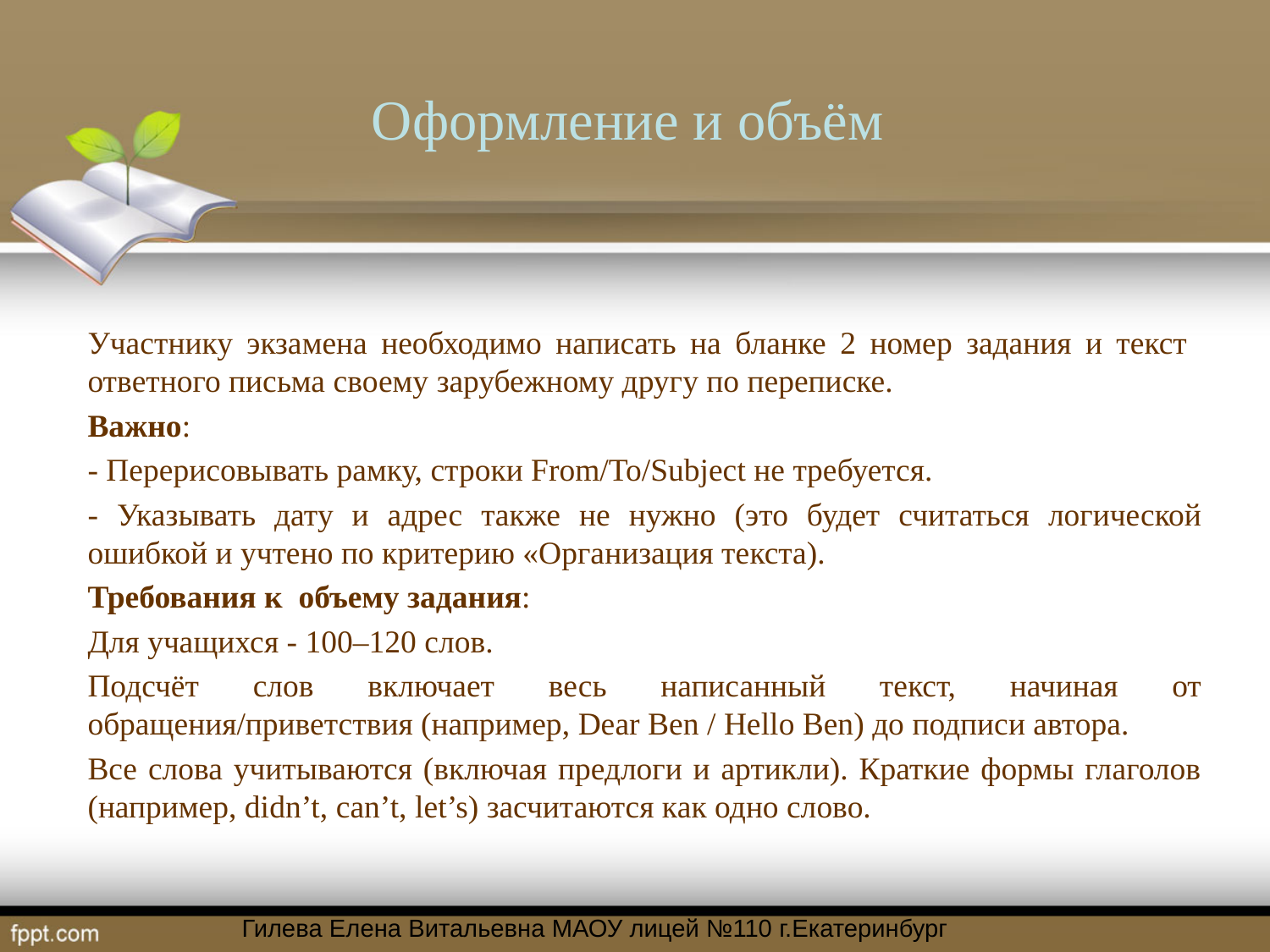

# Оформление и объём
Участнику экзамена необходимо написать на бланке 2 номер задания и текст  ответного письма своему зарубежному другу по переписке.
Важно:
- Перерисовывать рамку, строки From/To/Subject не требуется.
- Указывать дату и адрес также не нужно (это будет считаться логической ошибкой и учтено по критерию «Организация текста).
Требования к  объему задания:
Для учащихся - 100–120 слов.
Подсчёт слов включает весь написанный текст, начиная от обращения/приветствия (например, Dear Ben / Hello Ben) до подписи автора.
Все слова учитываются (включая предлоги и артикли). Краткие формы глаголов (например, didn’t, can’t, let’s) засчитаются как одно слово.

Гилева Елена Витальевна МАОУ лицей №110 г.Екатеринбург